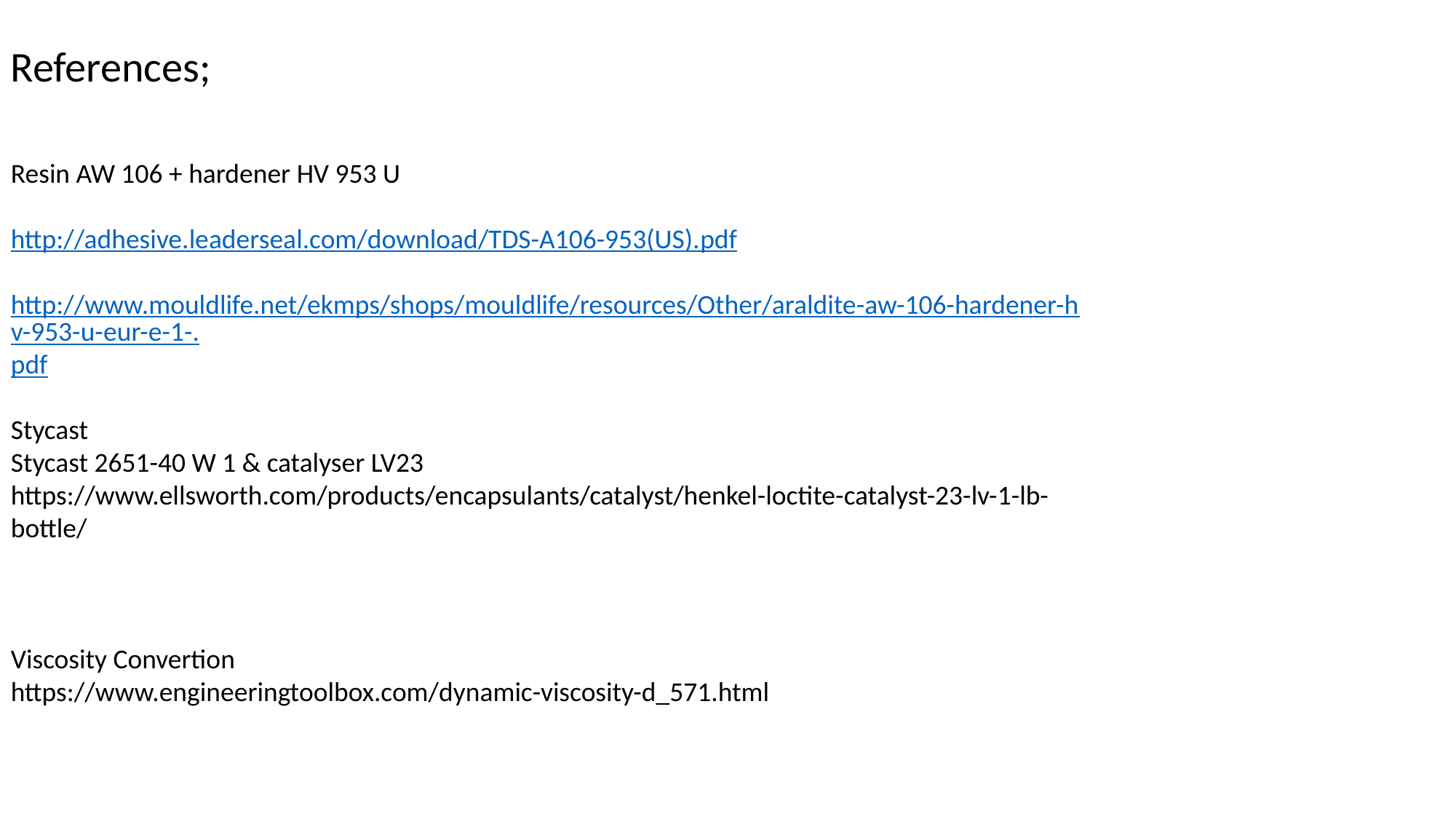

References;

Resin AW 106 + hardener HV 953 U

http://adhesive.leaderseal.com/download/TDS-A106-953(US).pdf

http://www.mouldlife.net/ekmps/shops/mouldlife/resources/Other/araldite-aw-106-hardener-hv-953-u-eur-e-1-.pdf

Stycast
Stycast 2651-40 W 1 & catalyser LV23
https://www.ellsworth.com/products/encapsulants/catalyst/henkel-loctite-catalyst-23-lv-1-lb-bottle/

Viscosity Convertion
https://www.engineeringtoolbox.com/dynamic-viscosity-d_571.html